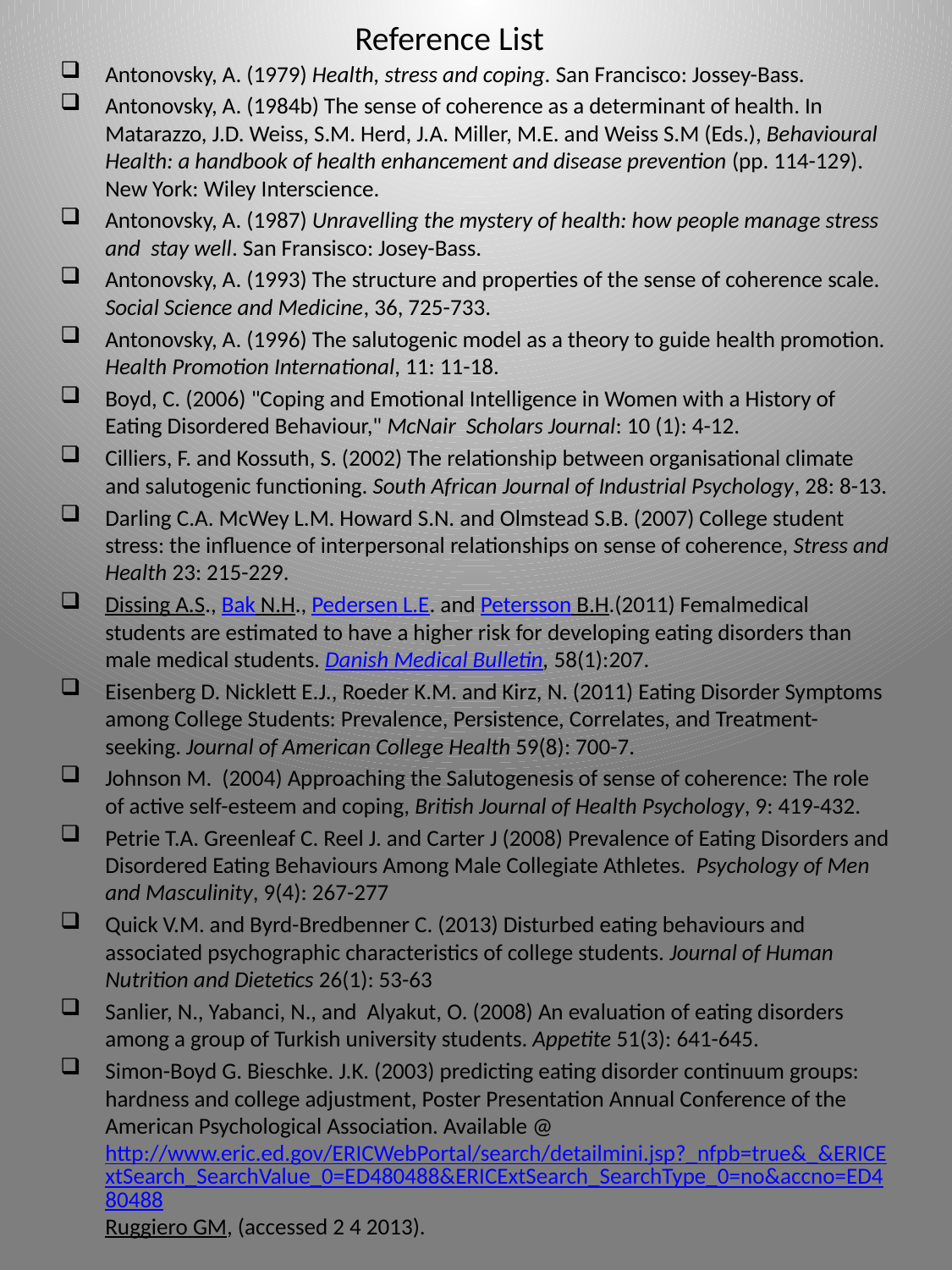

# Reference List
Antonovsky, A. (1979) Health, stress and coping. San Francisco: Jossey-Bass.
Antonovsky, A. (1984b) The sense of coherence as a determinant of health. In Matarazzo, J.D. Weiss, S.M. Herd, J.A. Miller, M.E. and Weiss S.M (Eds.), Behavioural Health: a handbook of health enhancement and disease prevention (pp. 114-129). New York: Wiley Interscience.
Antonovsky, A. (1987) Unravelling the mystery of health: how people manage stress and  stay well. San Fransisco: Josey-Bass.
Antonovsky, A. (1993) The structure and properties of the sense of coherence scale. Social Science and Medicine, 36, 725-733.
Antonovsky, A. (1996) The salutogenic model as a theory to guide health promotion. Health Promotion International, 11: 11-18.
Boyd, C. (2006) "Coping and Emotional Intelligence in Women with a History of Eating Disordered Behaviour," McNair  Scholars Journal: 10 (1): 4-12.
Cilliers, F. and Kossuth, S. (2002) The relationship between organisational climate and salutogenic functioning. South African Journal of Industrial Psychology, 28: 8-13.
Darling C.A. McWey L.M. Howard S.N. and Olmstead S.B. (2007) College student stress: the influence of interpersonal relationships on sense of coherence, Stress and Health 23: 215-229.
Dissing A.S., Bak N.H., Pedersen L.E. and Petersson B.H.(2011) Femalmedical students are estimated to have a higher risk for developing eating disorders than male medical students. Danish Medical Bulletin, 58(1):207.
Eisenberg D. Nicklett E.J., Roeder K.M. and Kirz, N. (2011) Eating Disorder Symptoms among College Students: Prevalence, Persistence, Correlates, and Treatment-seeking. Journal of American College Health 59(8): 700-7.
Johnson M.  (2004) Approaching the Salutogenesis of sense of coherence: The role of active self-esteem and coping, British Journal of Health Psychology, 9: 419-432.
Petrie T.A. Greenleaf C. Reel J. and Carter J (2008) Prevalence of Eating Disorders and Disordered Eating Behaviours Among Male Collegiate Athletes.  Psychology of Men and Masculinity, 9(4): 267-277
Quick V.M. and Byrd-Bredbenner C. (2013) Disturbed eating behaviours and associated psychographic characteristics of college students. Journal of Human Nutrition and Dietetics 26(1): 53-63
Sanlier, N., Yabanci, N., and  Alyakut, O. (2008) An evaluation of eating disorders among a group of Turkish university students. Appetite 51(3): 641-645.
Simon-Boyd G. Bieschke. J.K. (2003) predicting eating disorder continuum groups: hardness and college adjustment, Poster Presentation Annual Conference of the American Psychological Association. Available @ http://www.eric.ed.gov/ERICWebPortal/search/detailmini.jsp?_nfpb=true&_&ERICExtSearch_SearchValue_0=ED480488&ERICExtSearch_SearchType_0=no&accno=ED480488Ruggiero GM, (accessed 2 4 2013).